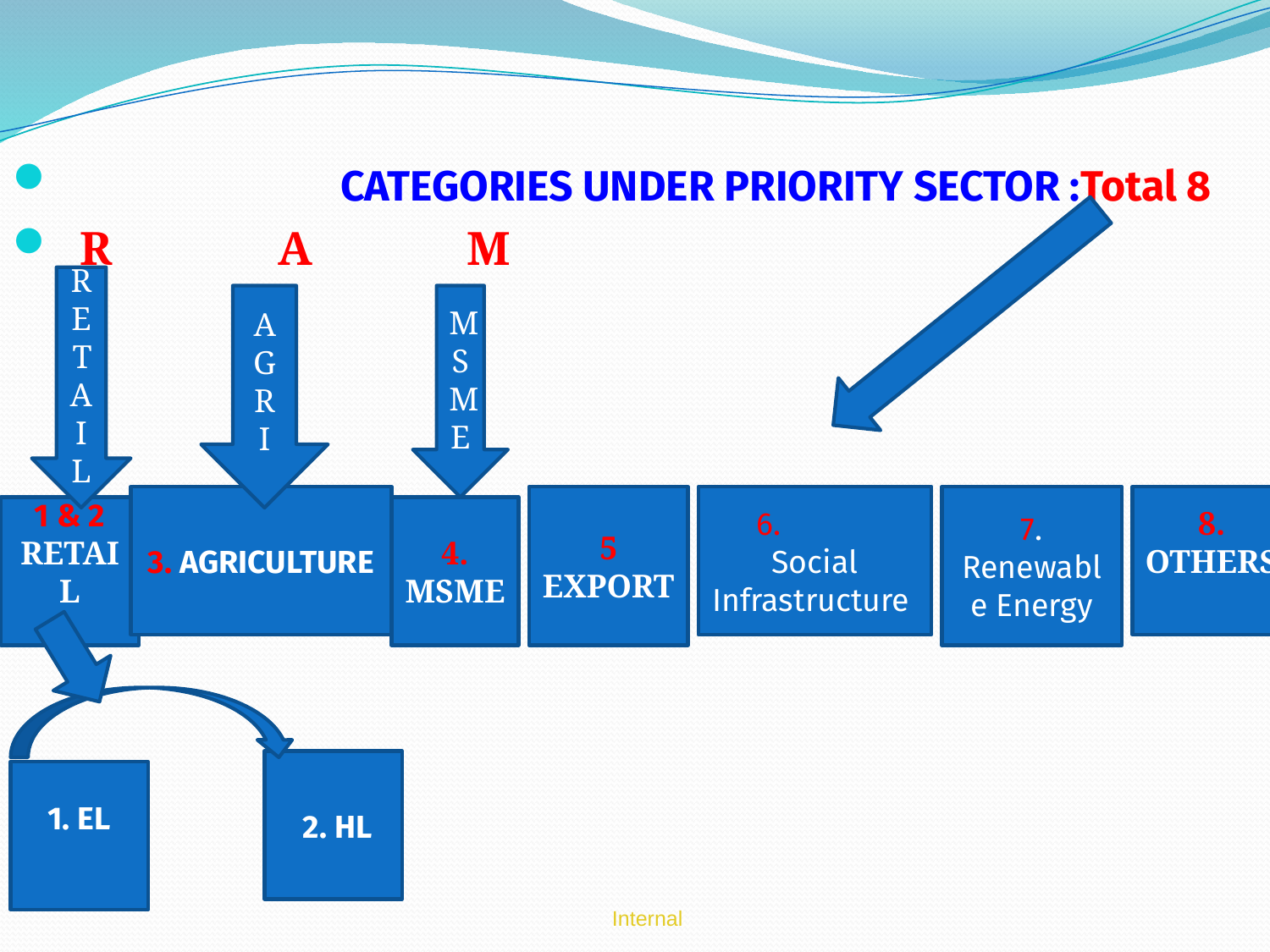

CATEGORIES UNDER PRIORITY SECTOR :Total 8
  R              A             M

RETAIL
AGR
I
MSME
3. AGRICULTURE
5 EXPORT
6.            Social Infrastructure
7. Renewable Energy

8. OTHERS

1 & 2
RETAIL
4.
MSME

 2. HL

1. EL
Internal